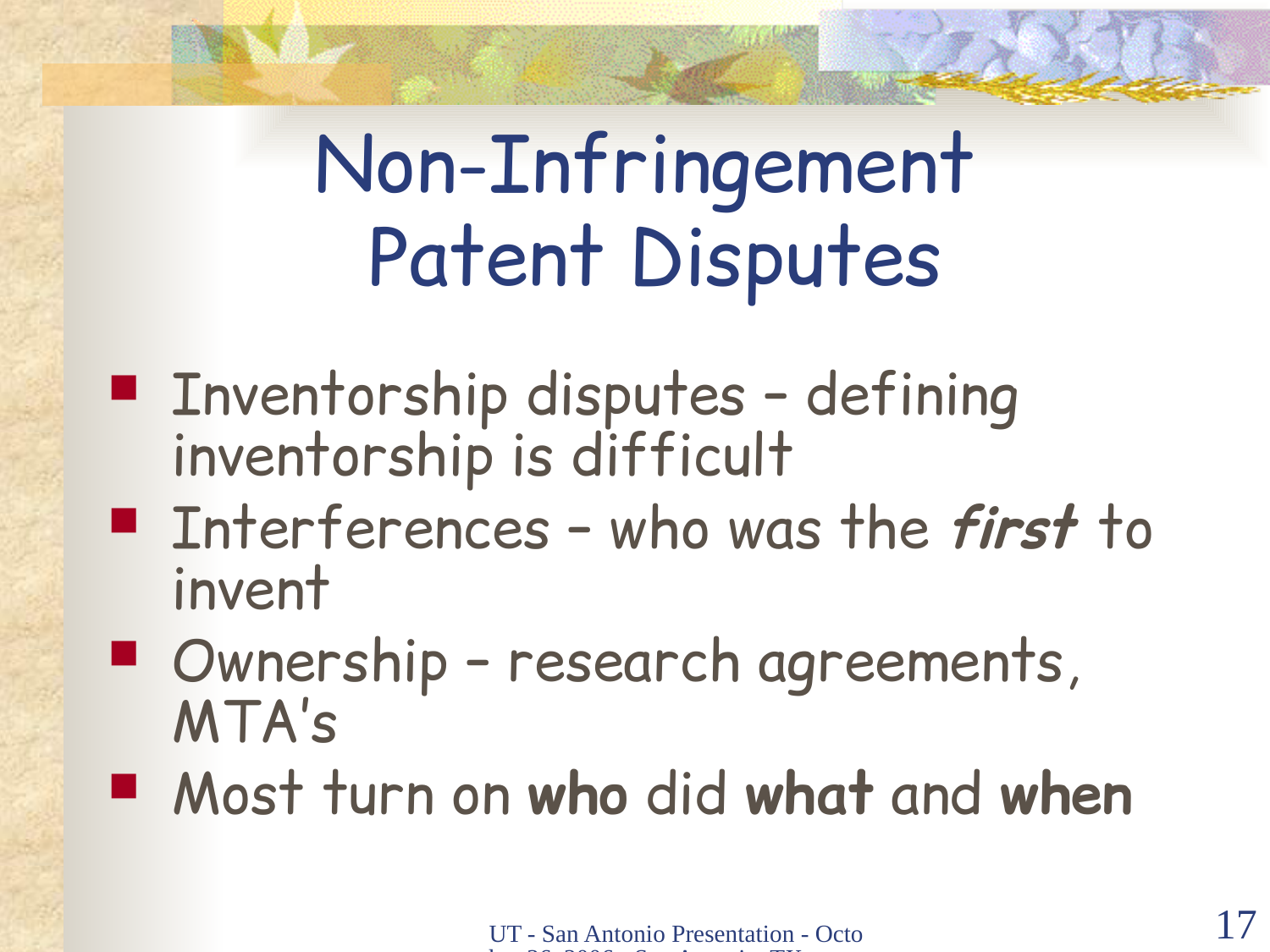

# Non-Infringement Patent Disputes
Inventorship disputes – defining inventorship is difficult
Interferences – who was the first to invent
Ownership – research agreements, MTA’s
Most turn on who did what and when
UT - San Antonio Presentation - October 26, 2006 - San Antonio, TX
17